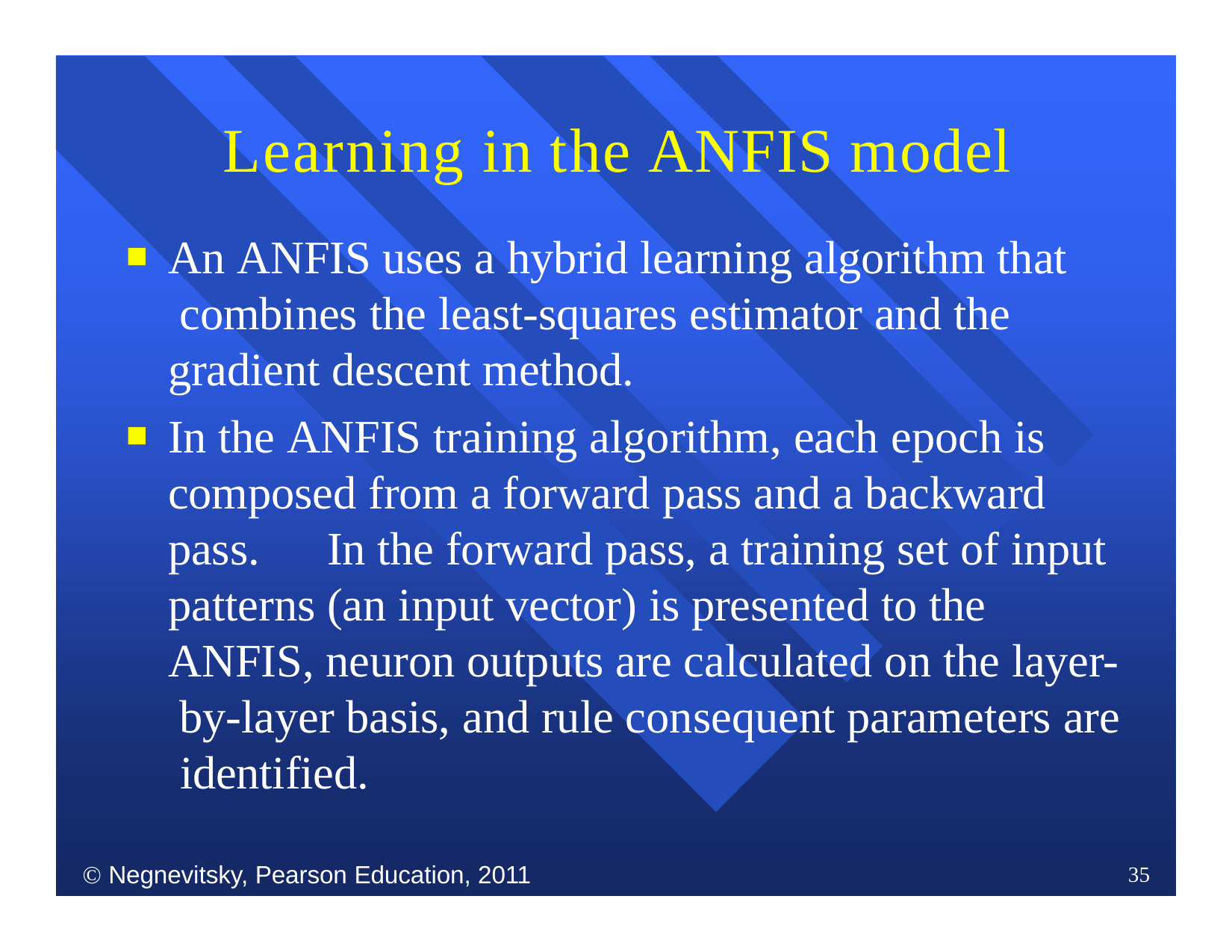

# Learning in the ANFIS model
An ANFIS uses a hybrid learning algorithm that  combines the least-squares estimator and the  gradient descent method.
In the ANFIS training algorithm, each epoch is  composed from a forward pass and a backward  pass.	In the forward pass, a training set of input  patterns (an input vector) is presented to the  ANFIS, neuron outputs are calculated on the layer-  by-layer basis, and rule consequent parameters are  identified.
© Negnevitsky, Pearson Education, 2011
35